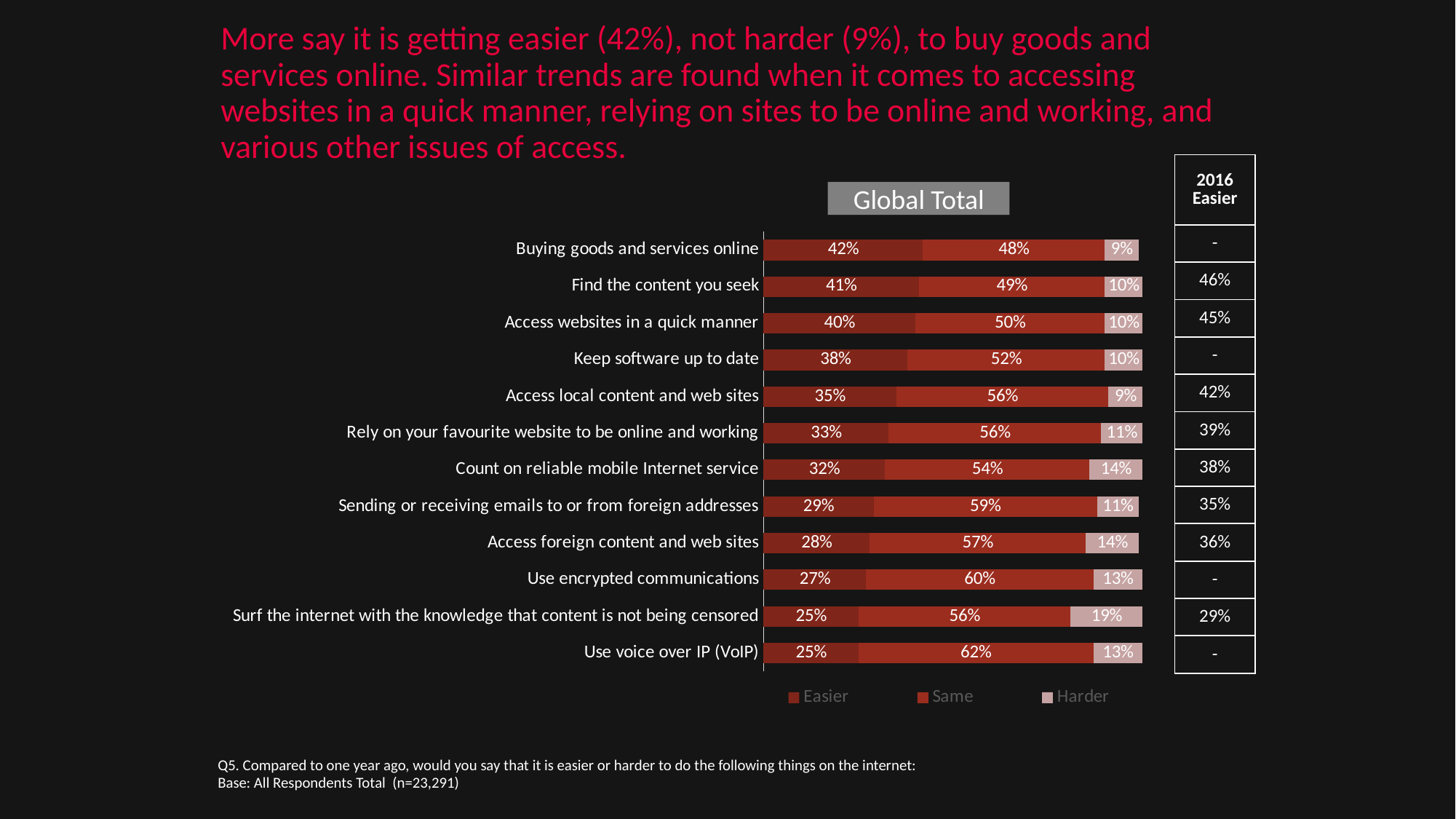

# More say it is getting easier (42%), not harder (9%), to buy goods and services online. Similar trends are found when it comes to accessing websites in a quick manner, relying on sites to be online and working, and various other issues of access.
| 2016 Easier |
| --- |
| - |
| 46% |
| 45% |
| - |
| 42% |
| 39% |
| 38% |
| 35% |
| 36% |
| - |
| 29% |
| - |
Global Total

### Chart

| Category | Easier | Same | Harder |
|---|---|---|---|
| Buying goods and services online | 0.42 | 0.48 | 0.09 |
| Find the content you seek | 0.41 | 0.49 | 0.1 |
| Access websites in a quick manner | 0.4 | 0.5 | 0.1 |
| Keep software up to date | 0.38 | 0.52 | 0.1 |
| Access local content and web sites | 0.35 | 0.56 | 0.09 |
| Rely on your favourite website to be online and working | 0.33 | 0.56 | 0.11 |
| Count on reliable mobile Internet service | 0.32 | 0.54 | 0.14 |
| Sending or receiving emails to or from foreign addresses | 0.29 | 0.59 | 0.11 |
| Access foreign content and web sites | 0.28 | 0.57 | 0.14 |
| Use encrypted communications | 0.27 | 0.6 | 0.13 |
| Surf the internet with the knowledge that content is not being censored | 0.25 | 0.56 | 0.19 |
| Use voice over IP (VoIP) | 0.25 | 0.62 | 0.13 |
Q5. Compared to one year ago, would you say that it is easier or harder to do the following things on the internet:
Base: All Respondents Total  (n=23,291)